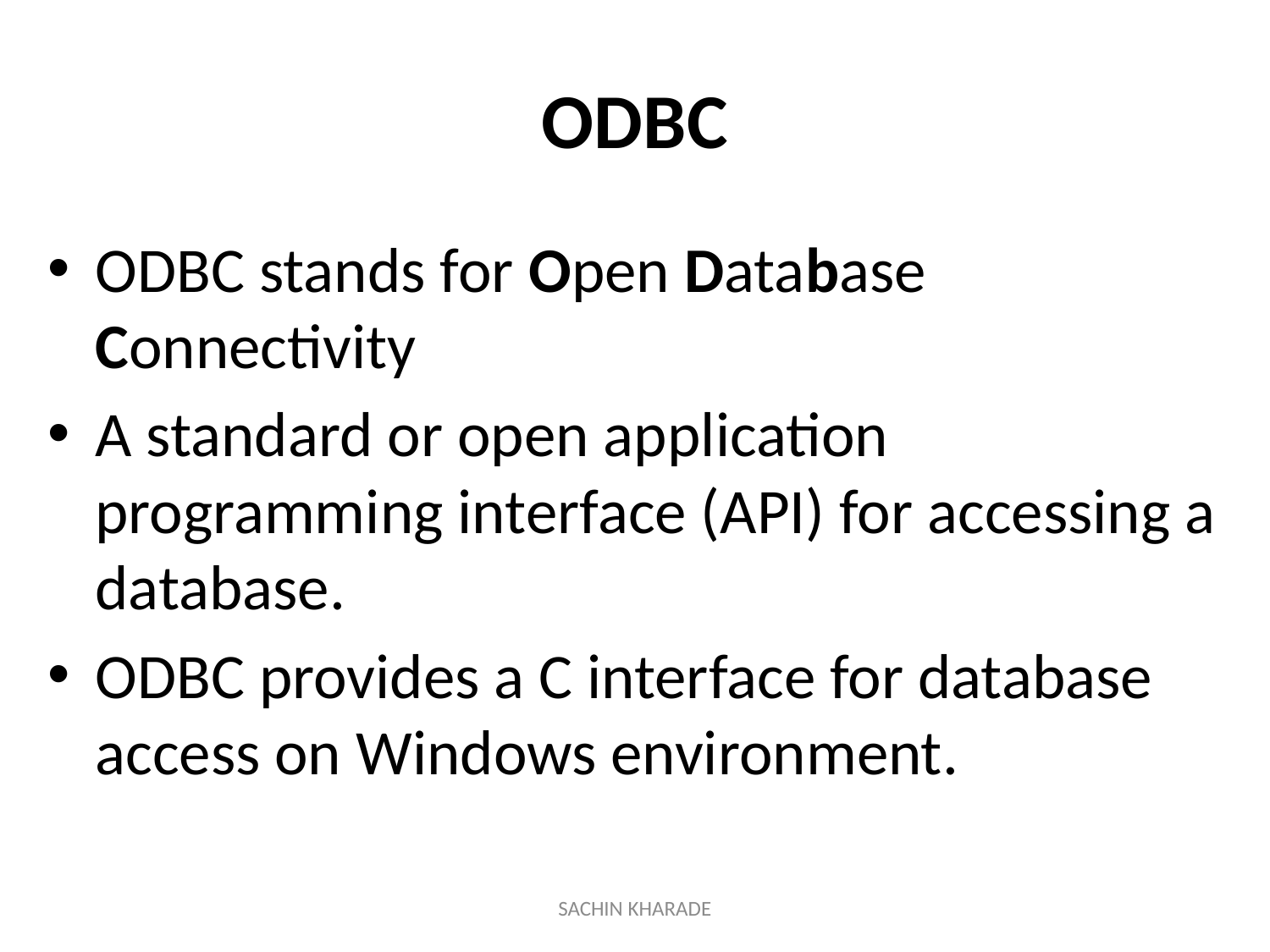

# ODBC
ODBC stands for Open Database Connectivity
A standard or open application programming interface (API) for accessing a database.
ODBC provides a C interface for database access on Windows environment.
SACHIN KHARADE